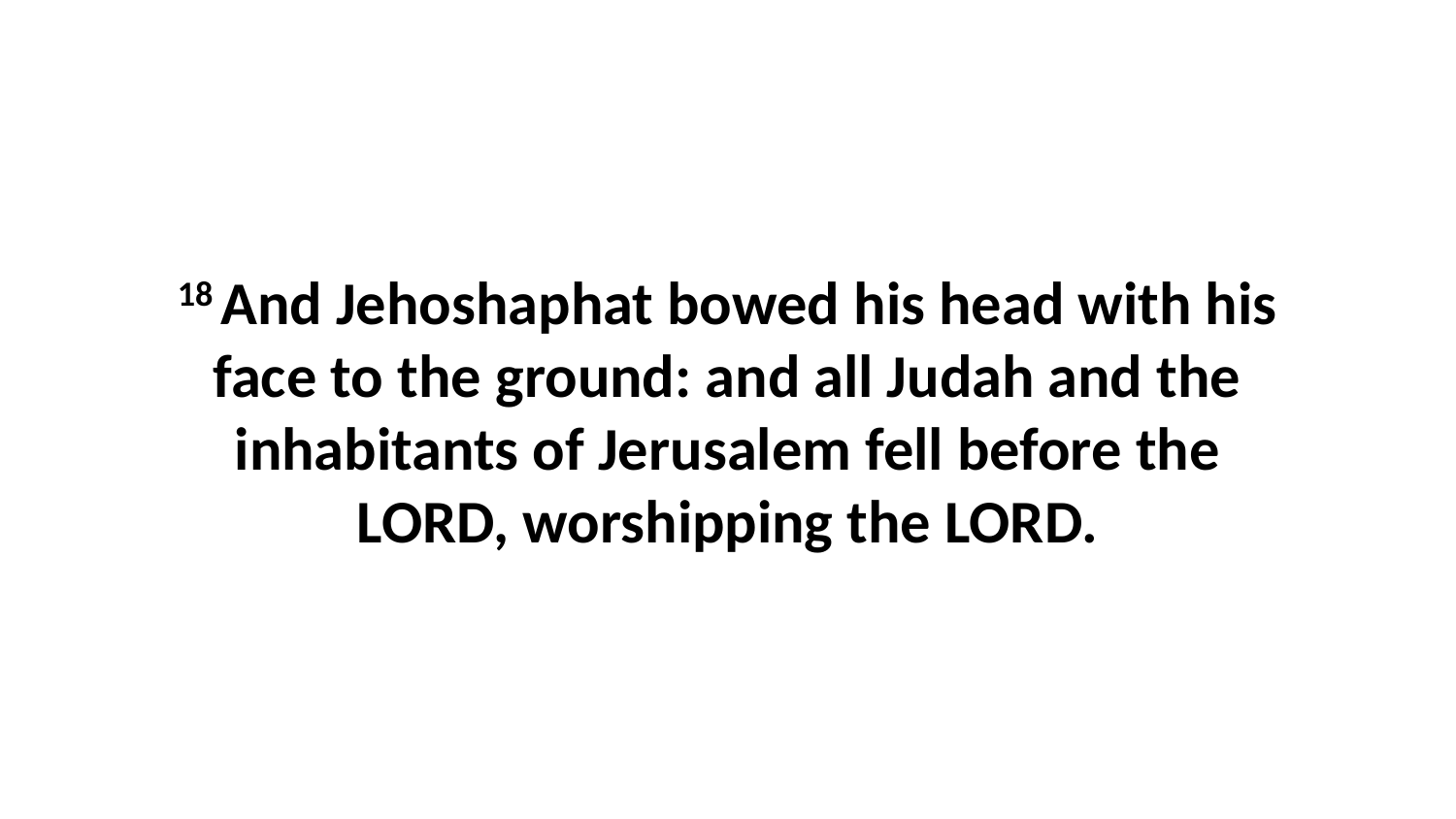

18 And Jehoshaphat bowed his head with his face to the ground: and all Judah and the inhabitants of Jerusalem fell before the LORD, worshipping the LORD.